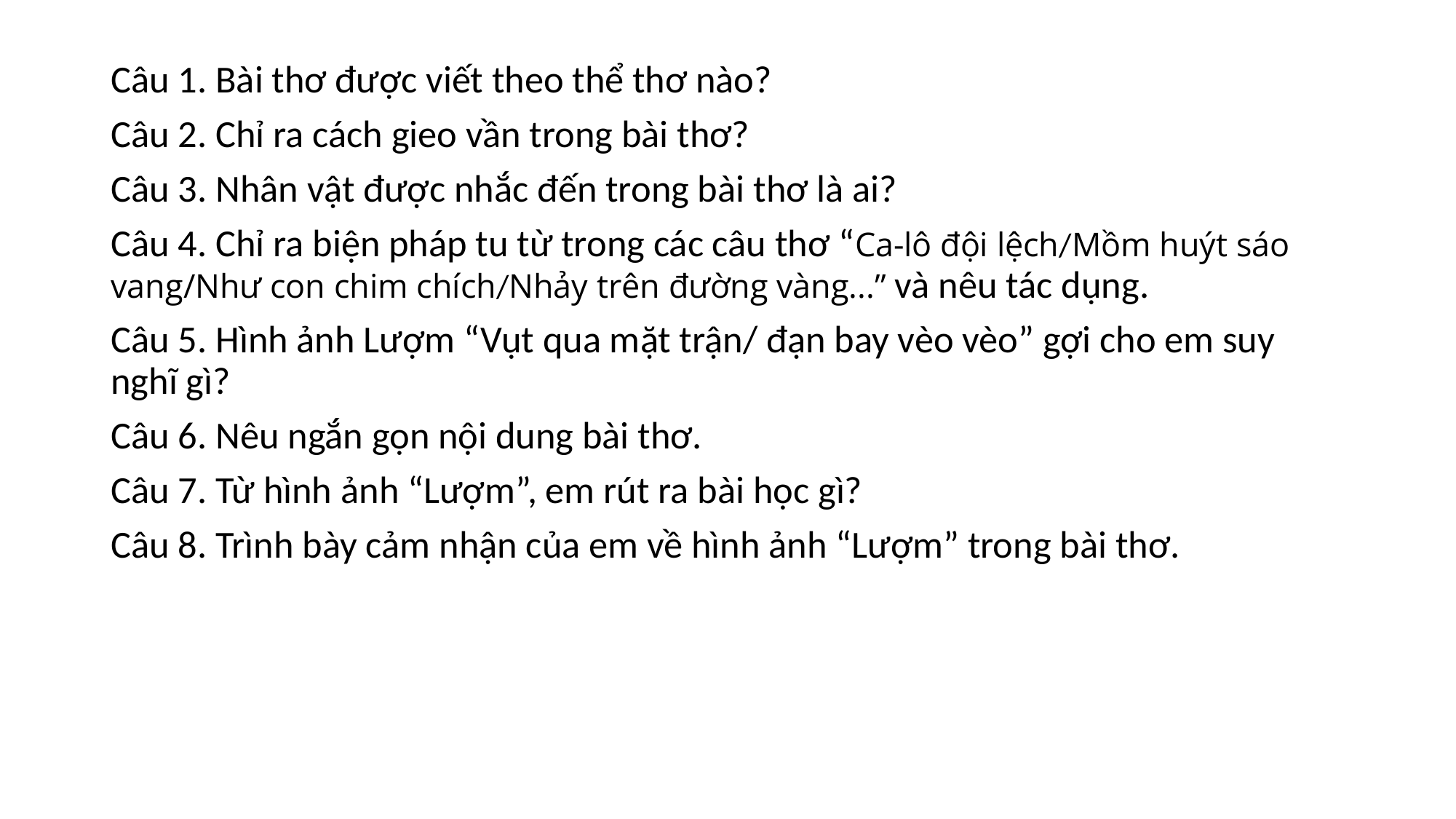

Câu 1. Bài thơ được viết theo thể thơ nào?
Câu 2. Chỉ ra cách gieo vần trong bài thơ?
Câu 3. Nhân vật được nhắc đến trong bài thơ là ai?
Câu 4. Chỉ ra biện pháp tu từ trong các câu thơ “Ca-lô đội lệch/Mồm huýt sáo vang/Như con chim chích/Nhảy trên đường vàng...” và nêu tác dụng.
Câu 5. Hình ảnh Lượm “Vụt qua mặt trận/ đạn bay vèo vèo” gợi cho em suy nghĩ gì?
Câu 6. Nêu ngắn gọn nội dung bài thơ.
Câu 7. Từ hình ảnh “Lượm”, em rút ra bài học gì?
Câu 8. Trình bày cảm nhận của em về hình ảnh “Lượm” trong bài thơ.